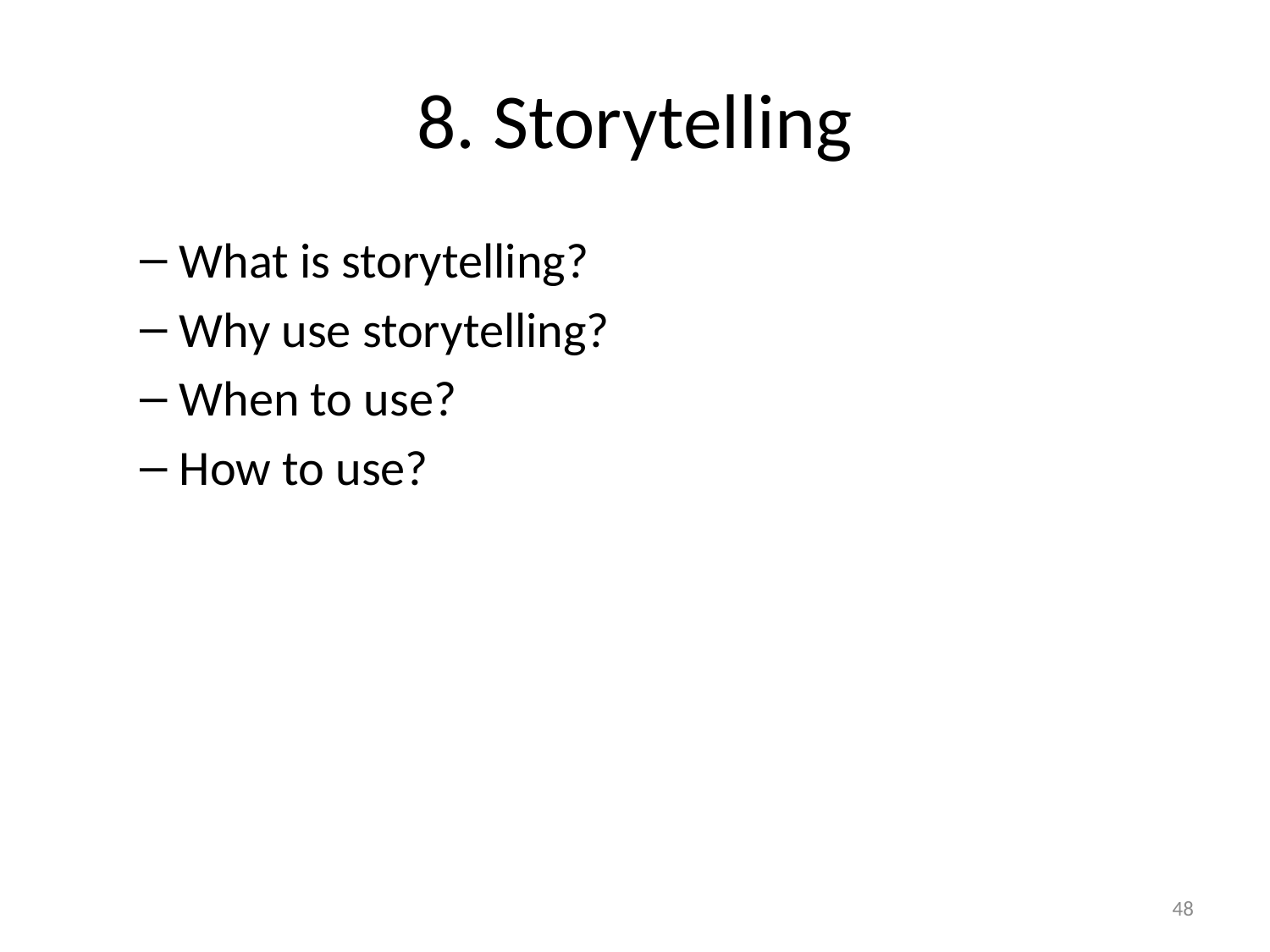

# 8. Storytelling
What is storytelling?
Why use storytelling?
When to use?
How to use?

48